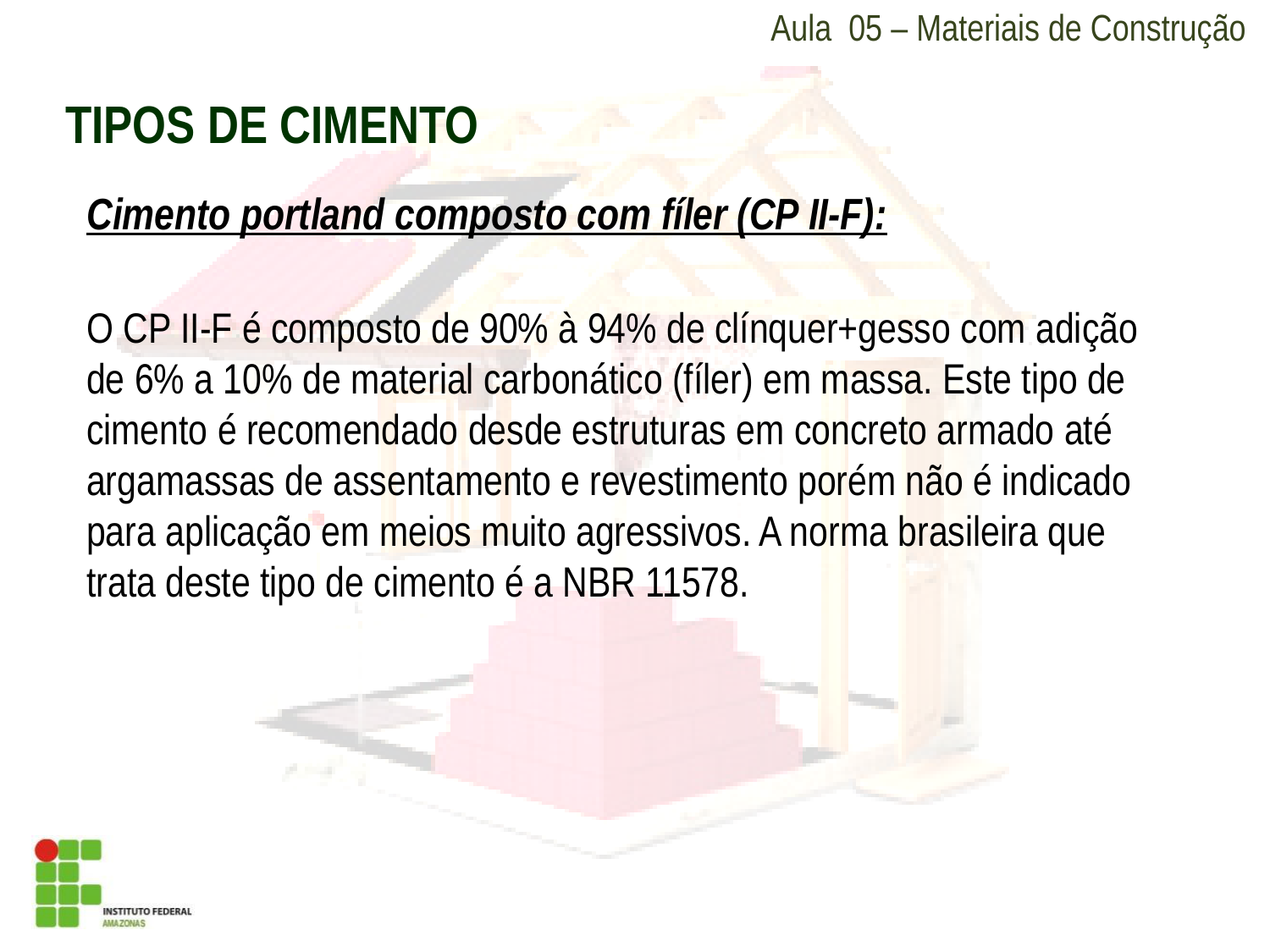

Aula  05 – Materiais de Construção

TIPOS DE CIMENTO
Cimento portland composto com fíler (CP II-F):

O CP II-F é composto de 90% à 94% de clínquer+gesso com adição de 6% a 10% de material carbonático (fíler) em massa. Este tipo de cimento é recomendado desde estruturas em concreto armado até argamassas de assentamento e revestimento porém não é indicado para aplicação em meios muito agressivos. A norma brasileira que trata deste tipo de cimento é a NBR 11578.